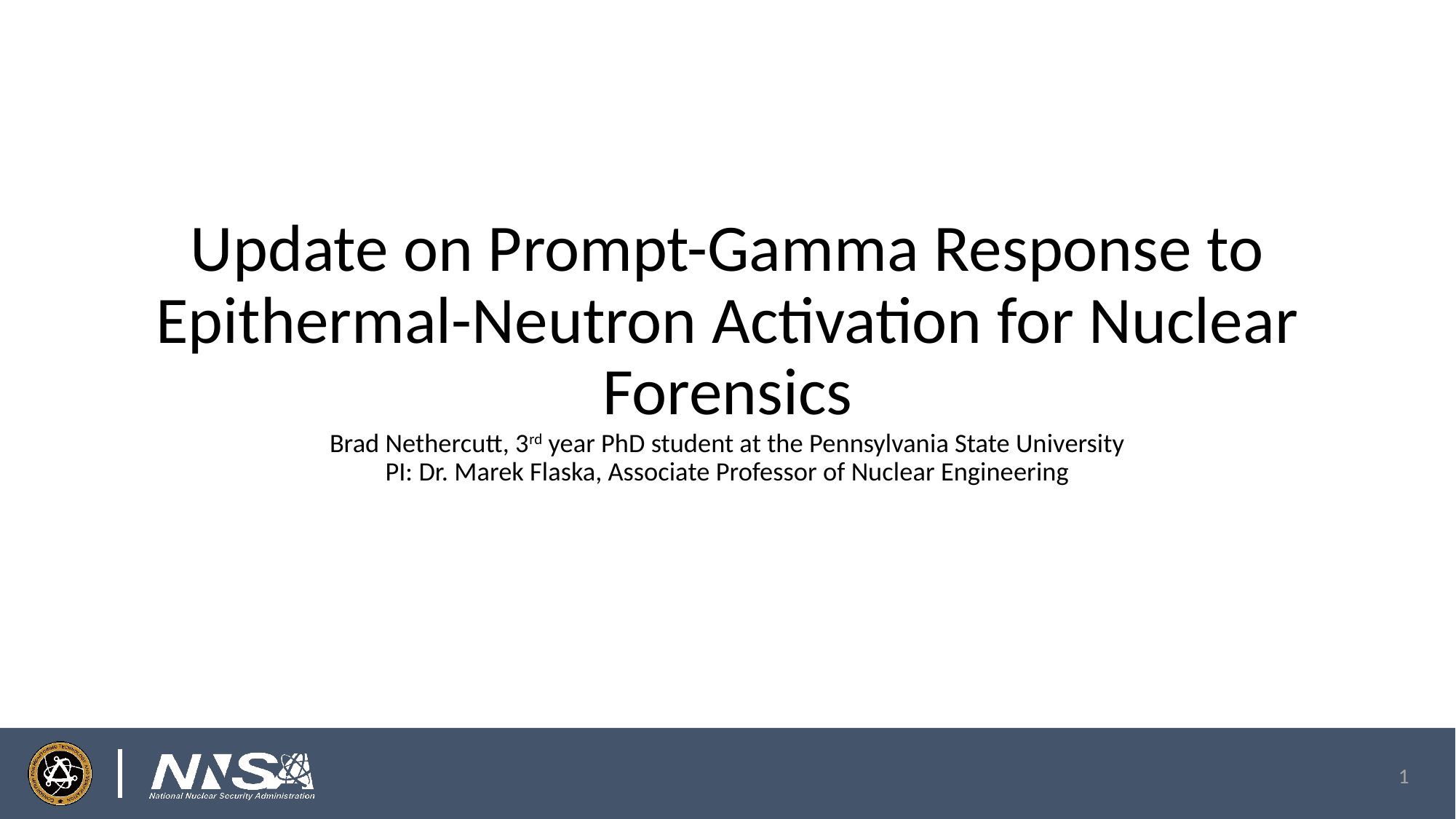

# Update on Prompt-Gamma Response to Epithermal-Neutron Activation for Nuclear Forensics Brad Nethercutt, 3rd year PhD student at the Pennsylvania State University PI: Dr. Marek Flaska, Associate Professor of Nuclear Engineering